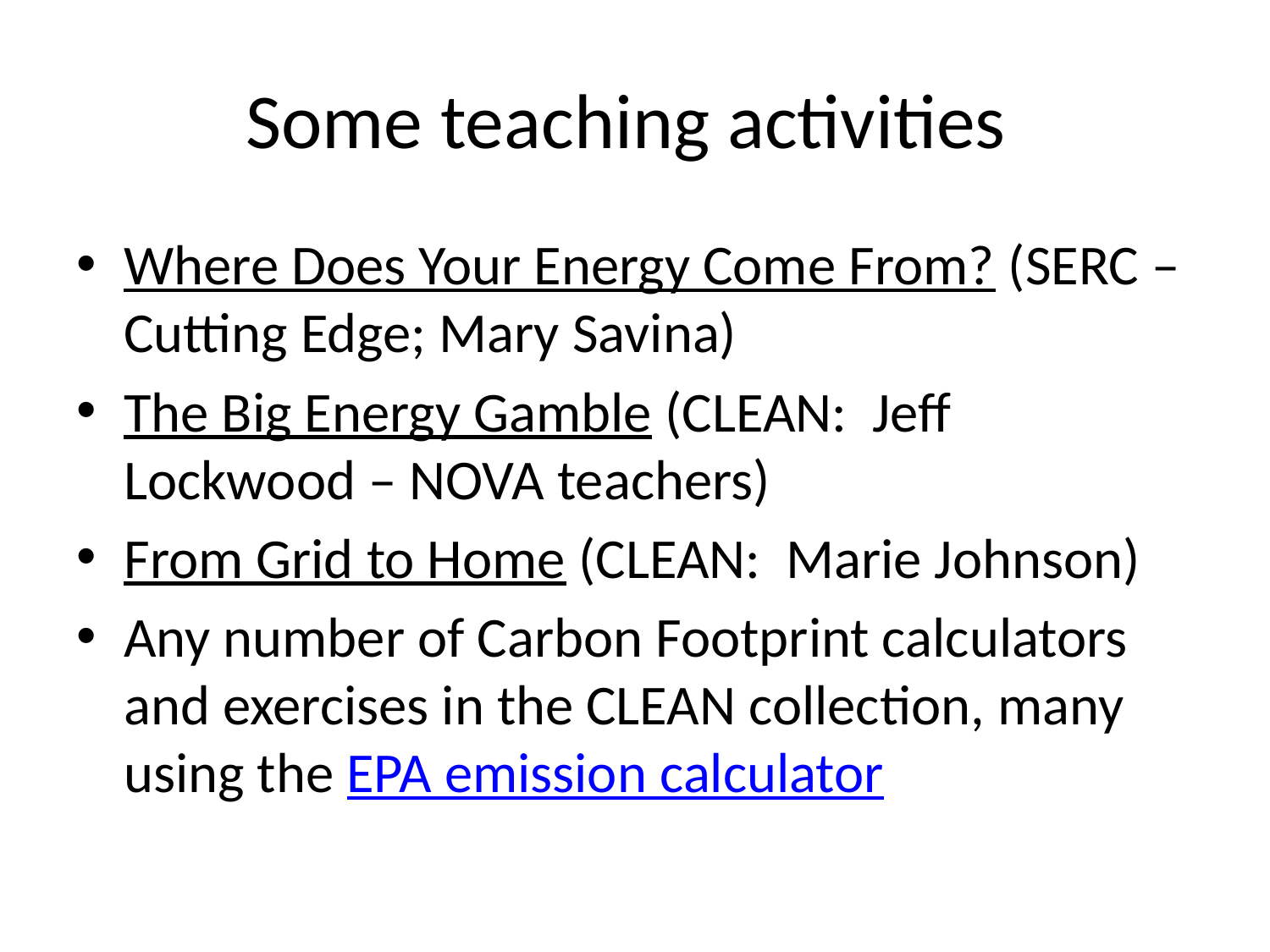

# Some teaching activities
Where Does Your Energy Come From? (SERC – Cutting Edge; Mary Savina)
The Big Energy Gamble (CLEAN:  Jeff Lockwood – NOVA teachers)
From Grid to Home (CLEAN:  Marie Johnson)
Any number of Carbon Footprint calculators and exercises in the CLEAN collection, many using the EPA emission calculator